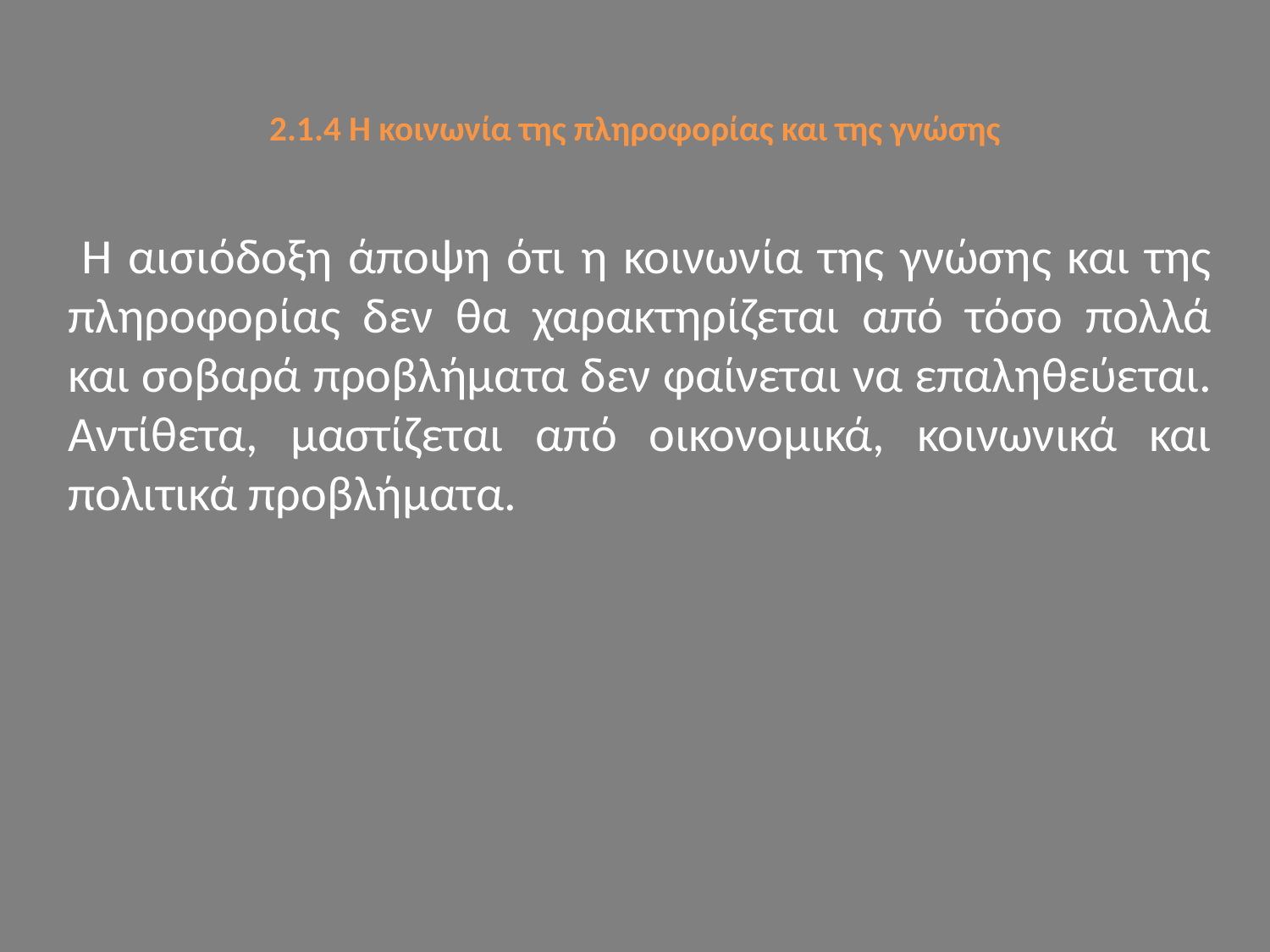

# 2.1.4 Η κοινωνία της πληροφορίας και της γνώσης
 Η αισιόδοξη άποψη ότι η κοινωνία της γνώσης και της πληροφορίας δεν θα χαρακτηρίζεται από τόσο πολλά και σοβαρά προβλήματα δεν φαίνεται να επαληθεύεται. Αντίθετα, μαστίζεται από οικονομικά, κοινωνικά και πολιτικά προβλήματα.